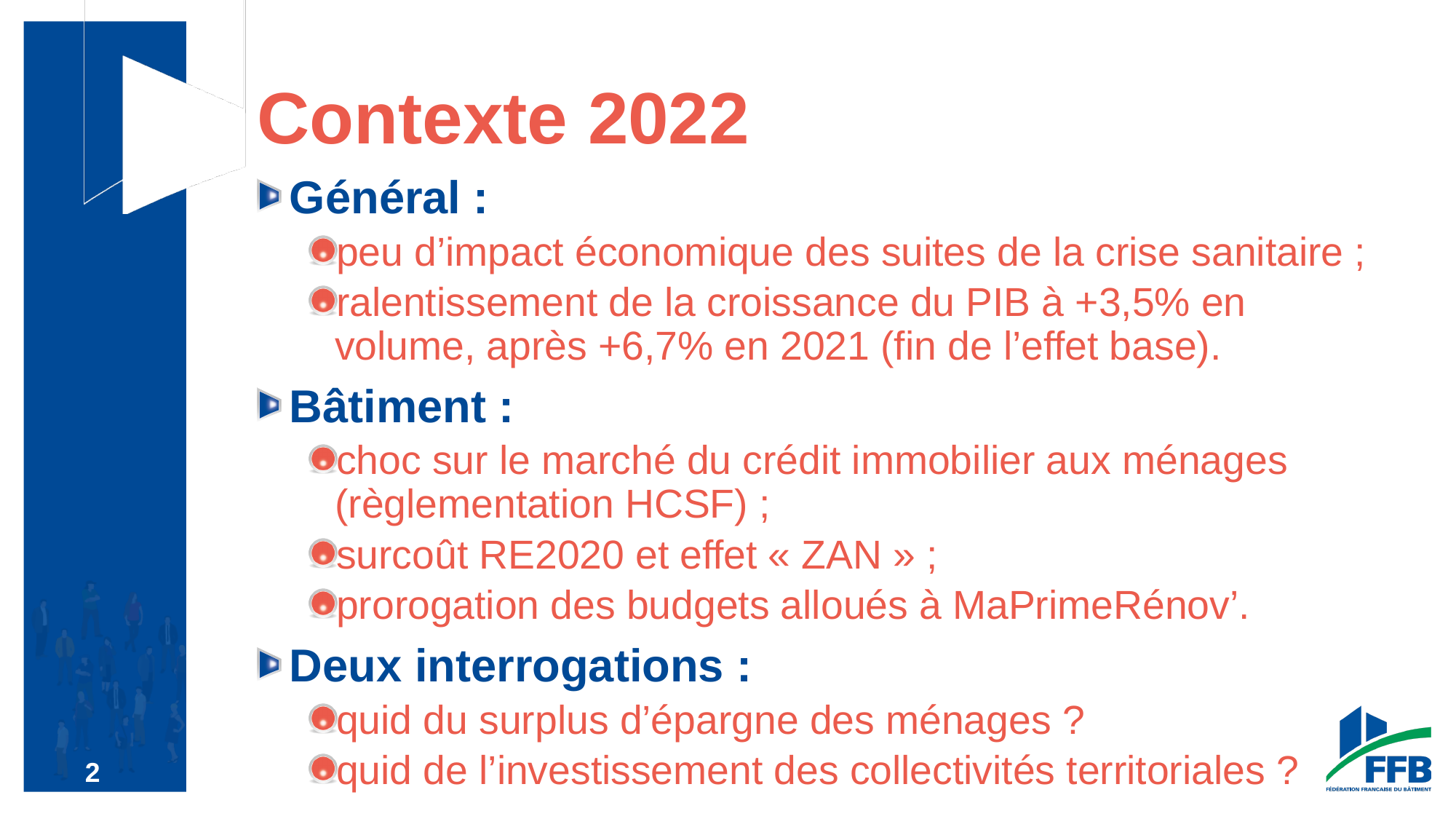

# Contexte 2022
Général :
peu d’impact économique des suites de la crise sanitaire ;
ralentissement de la croissance du PIB à +3,5% en volume, après +6,7% en 2021 (fin de l’effet base).
Bâtiment :
choc sur le marché du crédit immobilier aux ménages (règlementation HCSF) ;
surcoût RE2020 et effet « ZAN » ;
prorogation des budgets alloués à MaPrimeRénov’.
Deux interrogations :
quid du surplus d’épargne des ménages ?
quid de l’investissement des collectivités territoriales ?